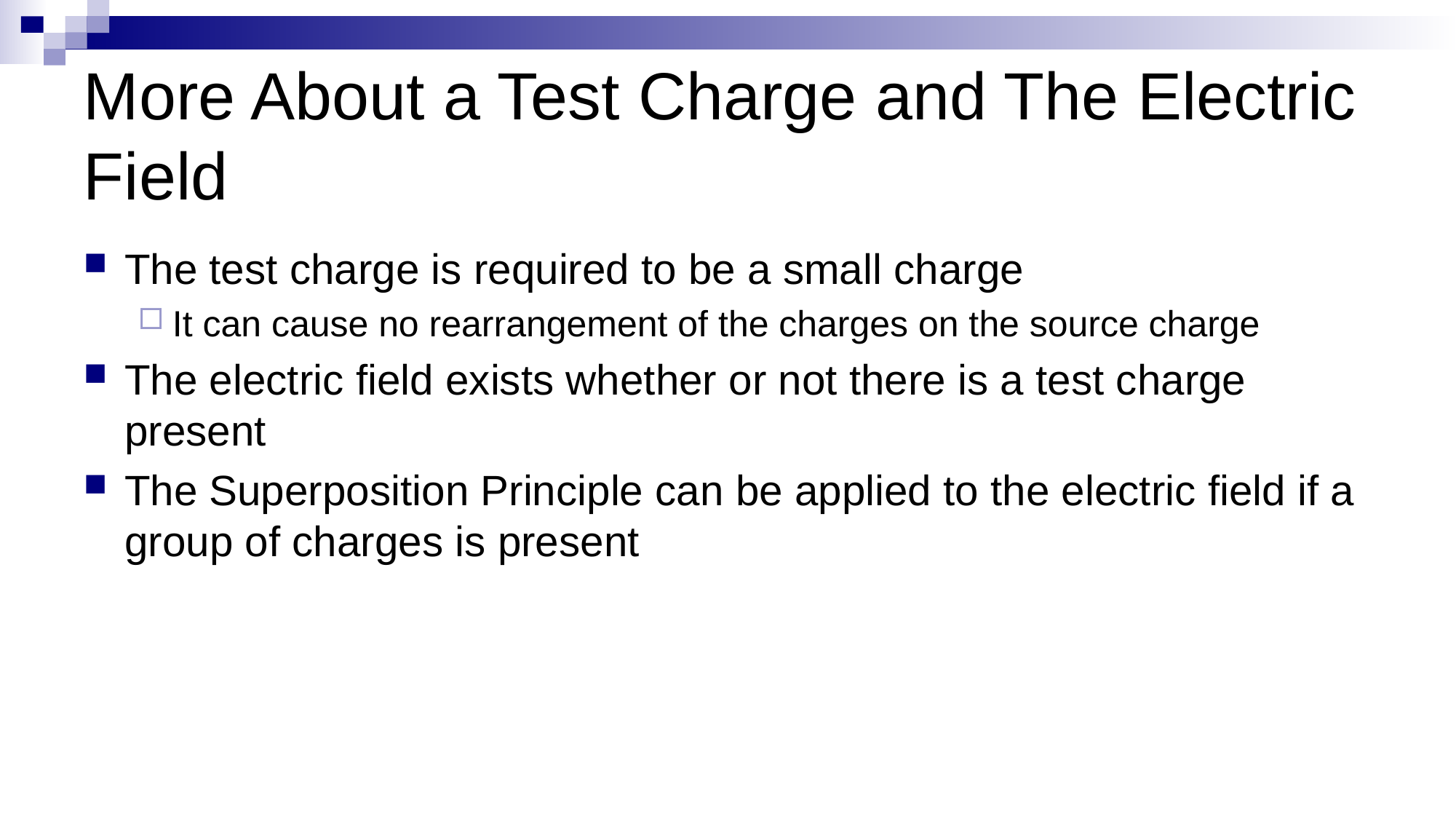

More About a Test Charge and The Electric Field
The test charge is required to be a small charge
It can cause no rearrangement of the charges on the source charge
The electric field exists whether or not there is a test charge present
The Superposition Principle can be applied to the electric field if a group of charges is present